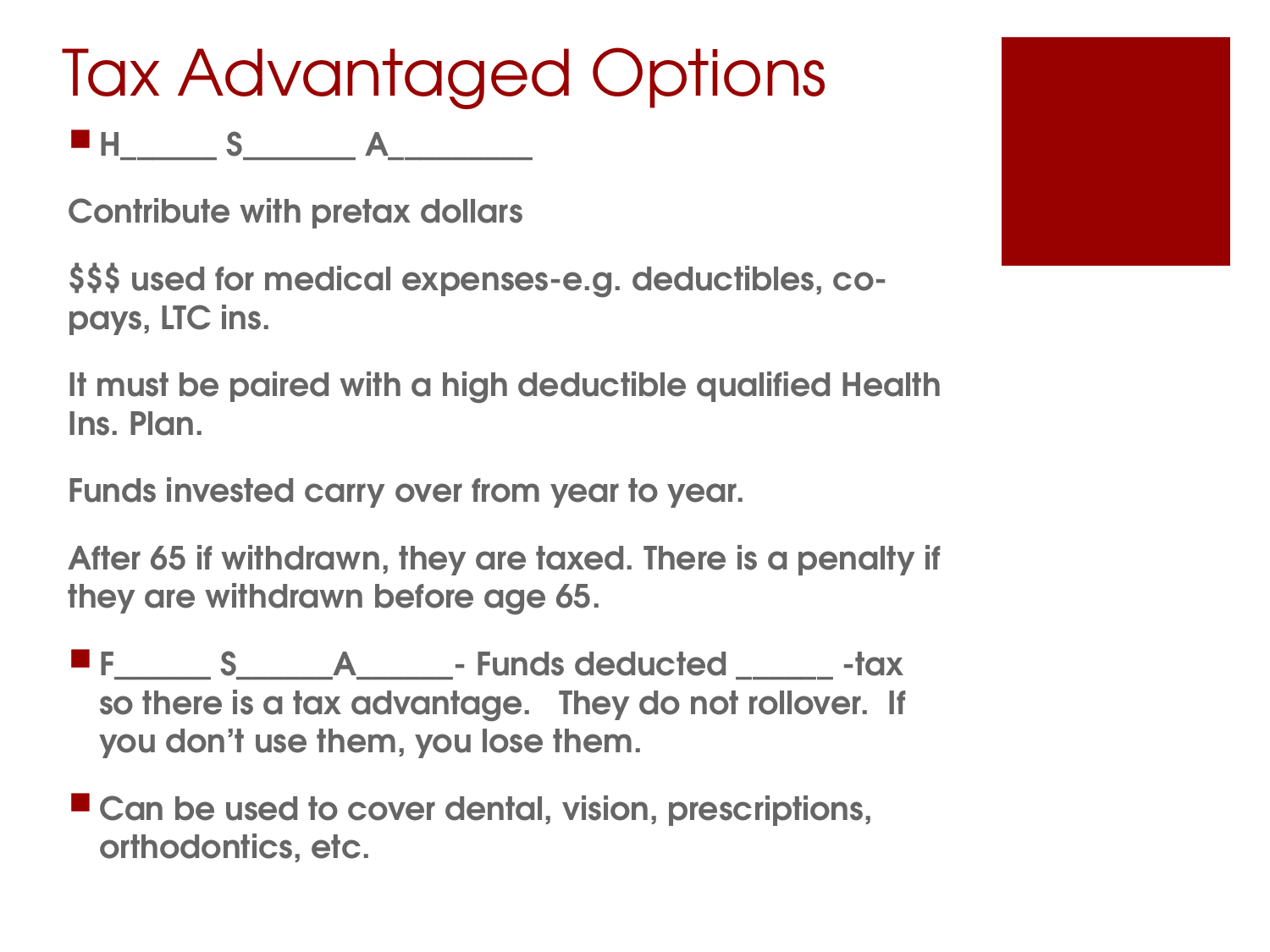

# Tax Advantaged Options
H______ S_______ A_________
Contribute with pretax dollars
$$$ used for medical expenses-e.g. deductibles, co-pays, LTC ins.
It must be paired with a high deductible qualified Health Ins. Plan.
Funds invested carry over from year to year.
After 65 if withdrawn, they are taxed. There is a penalty if they are withdrawn before age 65.
F______ S______A______- Funds deducted ______ -tax so there is a tax advantage.   They do not rollover.  If you don’t use them, you lose them.
Can be used to cover dental, vision, prescriptions, orthodontics, etc.